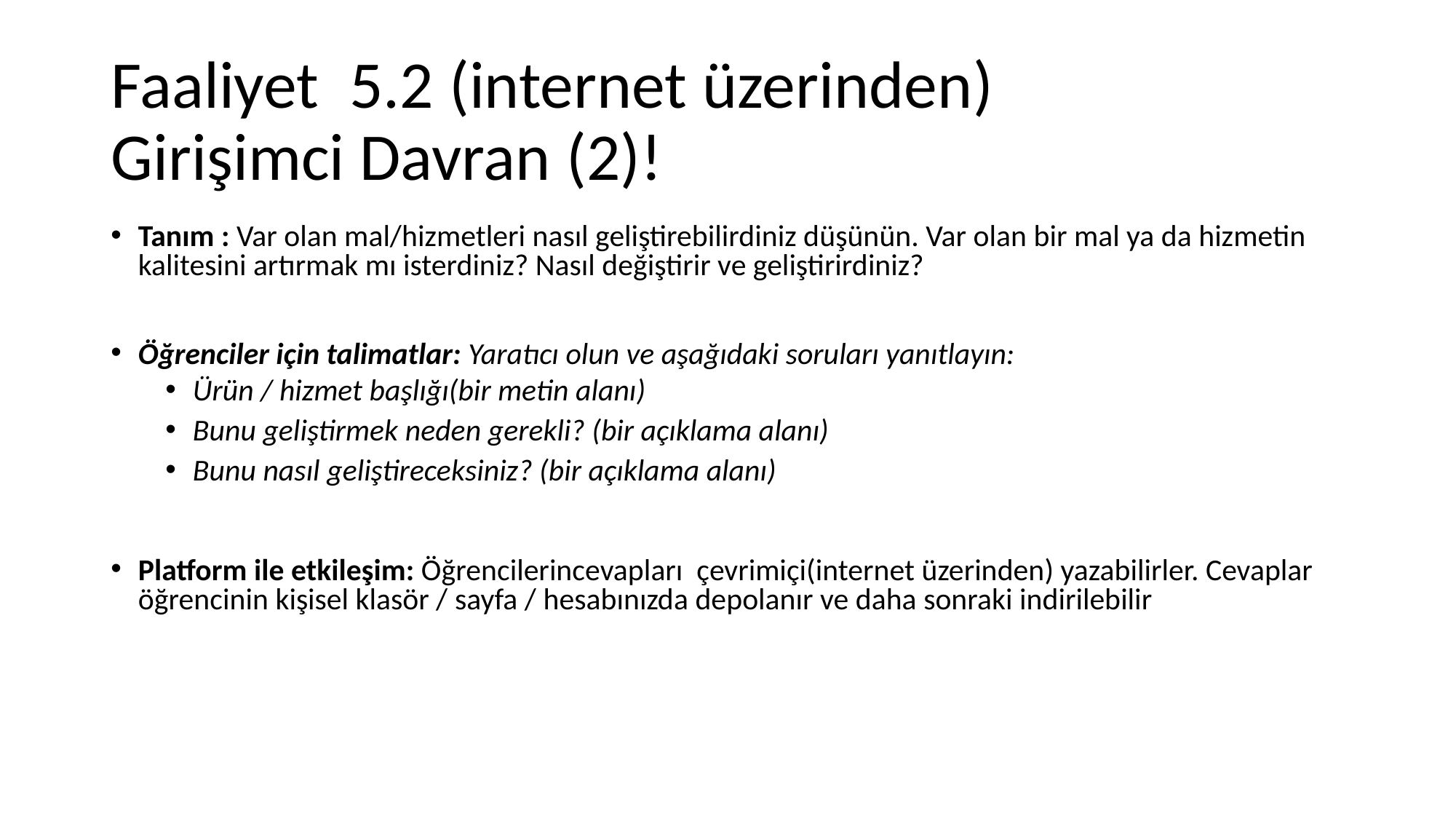

# Faaliyet  5.2 (internet üzerinden) Girişimci Davran (2)!
Tanım : Var olan mal/hizmetleri nasıl geliştirebilirdiniz düşünün. Var olan bir mal ya da hizmetin kalitesini artırmak mı isterdiniz? Nasıl değiştirir ve geliştirirdiniz?

Öğrenciler için talimatlar: Yaratıcı olun ve aşağıdaki soruları yanıtlayın:
Ürün / hizmet başlığı(bir metin alanı)
Bunu geliştirmek neden gerekli? (bir açıklama alanı)
Bunu nasıl geliştireceksiniz? (bir açıklama alanı)

Platform ile etkileşim: Öğrencilerincevapları  çevrimiçi(internet üzerinden) yazabilirler. Cevaplar öğrencinin kişisel klasör / sayfa / hesabınızda depolanır ve daha sonraki indirilebilir